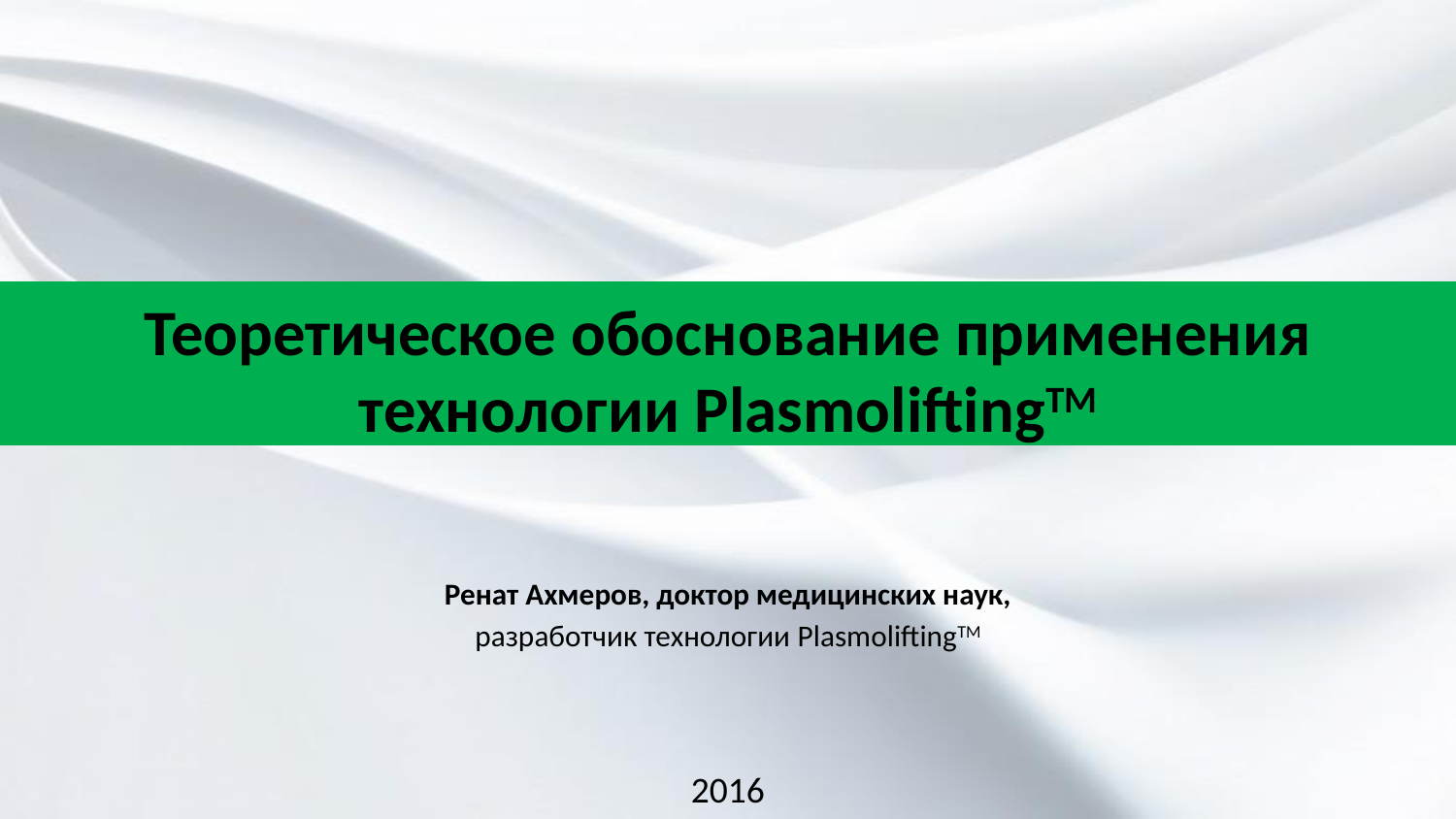

Теоретическое обоснование применения технологии PlasmoliftingТМ

Ренат Ахмеров, доктор медицинских наук,
разработчик технологии PlasmoliftingТМ
2016